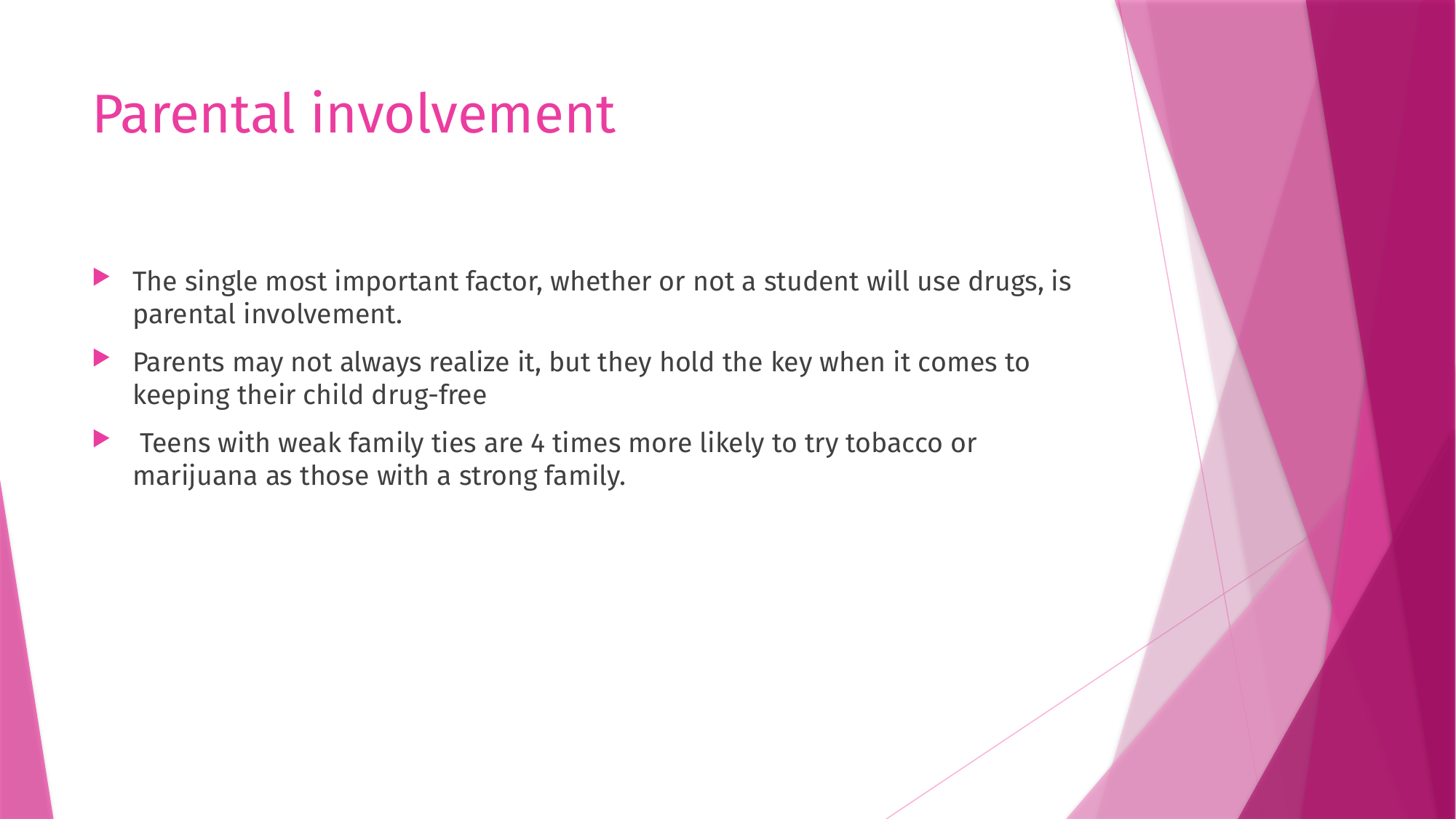

# Parental involvement
The single most important factor, whether or not a student will use drugs, is parental involvement.
Parents may not always realize it, but they hold the key when it comes to keeping their child drug-free
 Teens with weak family ties are 4 times more likely to try tobacco or marijuana as those with a strong family.